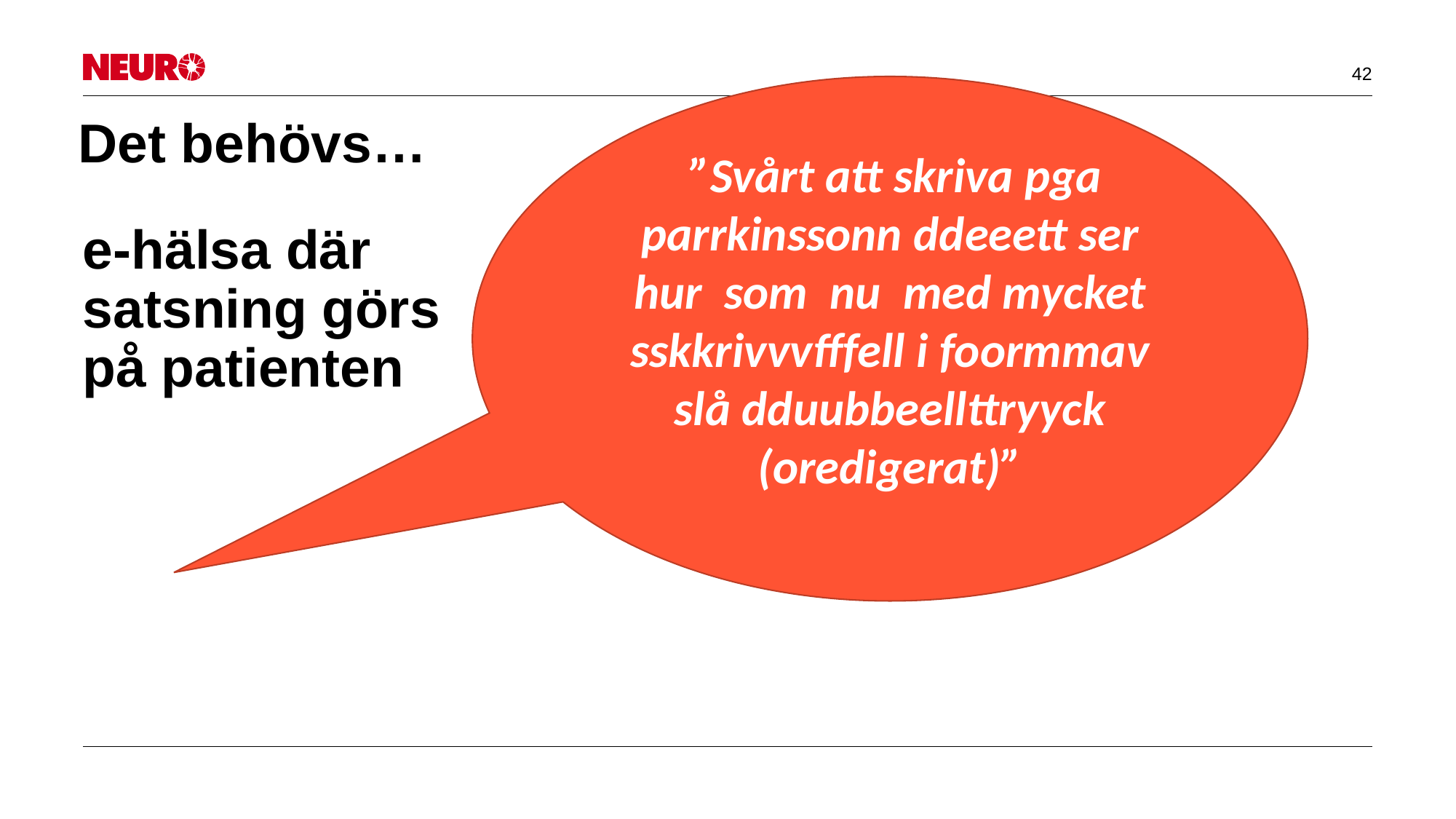

”Svårt att skriva pga parrkinssonn ddeeett ser hur  som  nu  med mycket sskkrivvvfffell i foormmav slå dduubbeellttryyck (oredigerat)”

Det behövs…

# e-hälsa där satsning görs på patienten